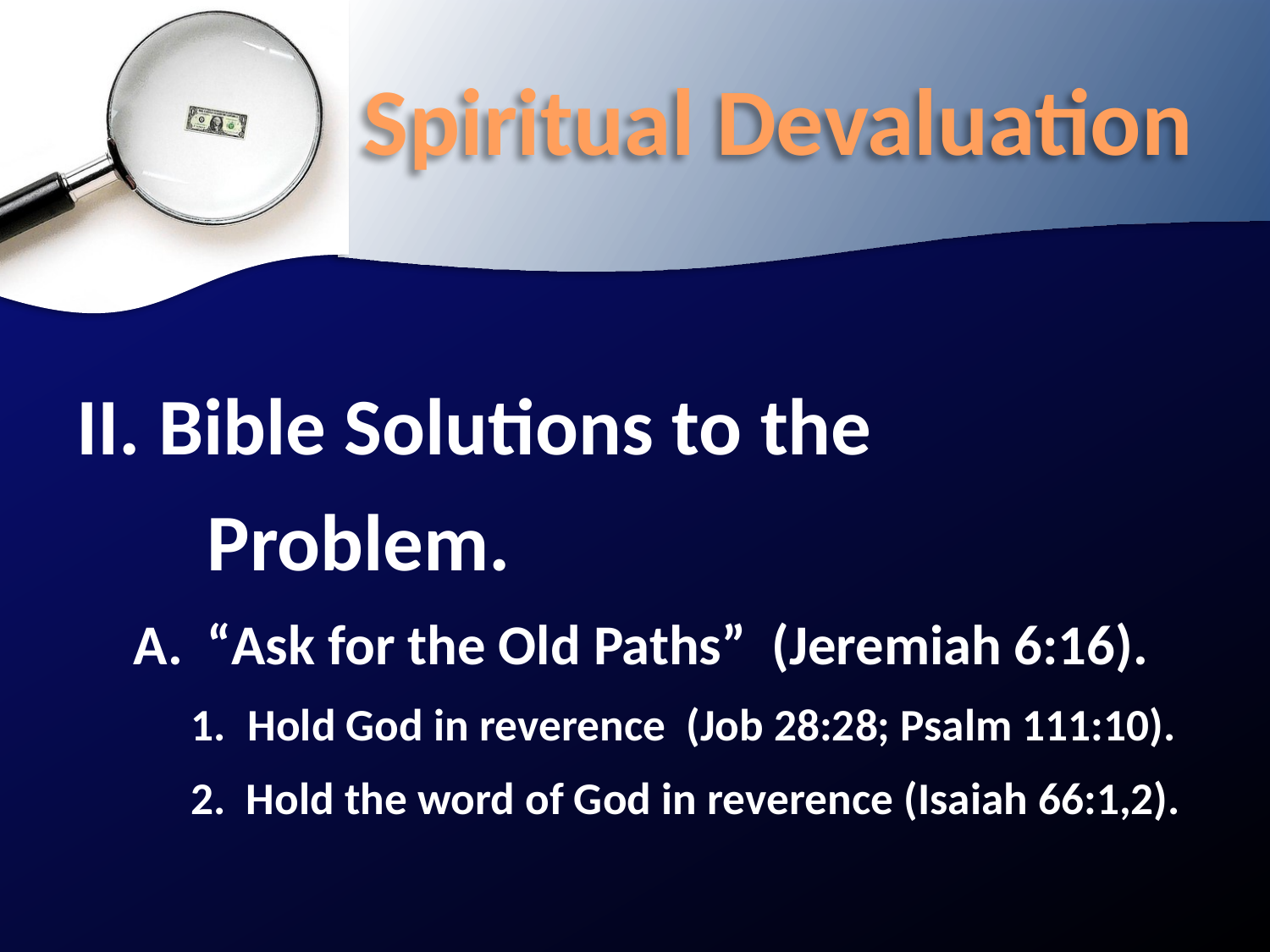

# Spiritual Devaluation
II. Bible Solutions to the Problem.
“Ask for the Old Paths”  (Jeremiah 6:16).
Hold God in reverence  (Job 28:28; Psalm 111:10).
2.  Hold the word of God in reverence (Isaiah 66:1,2).